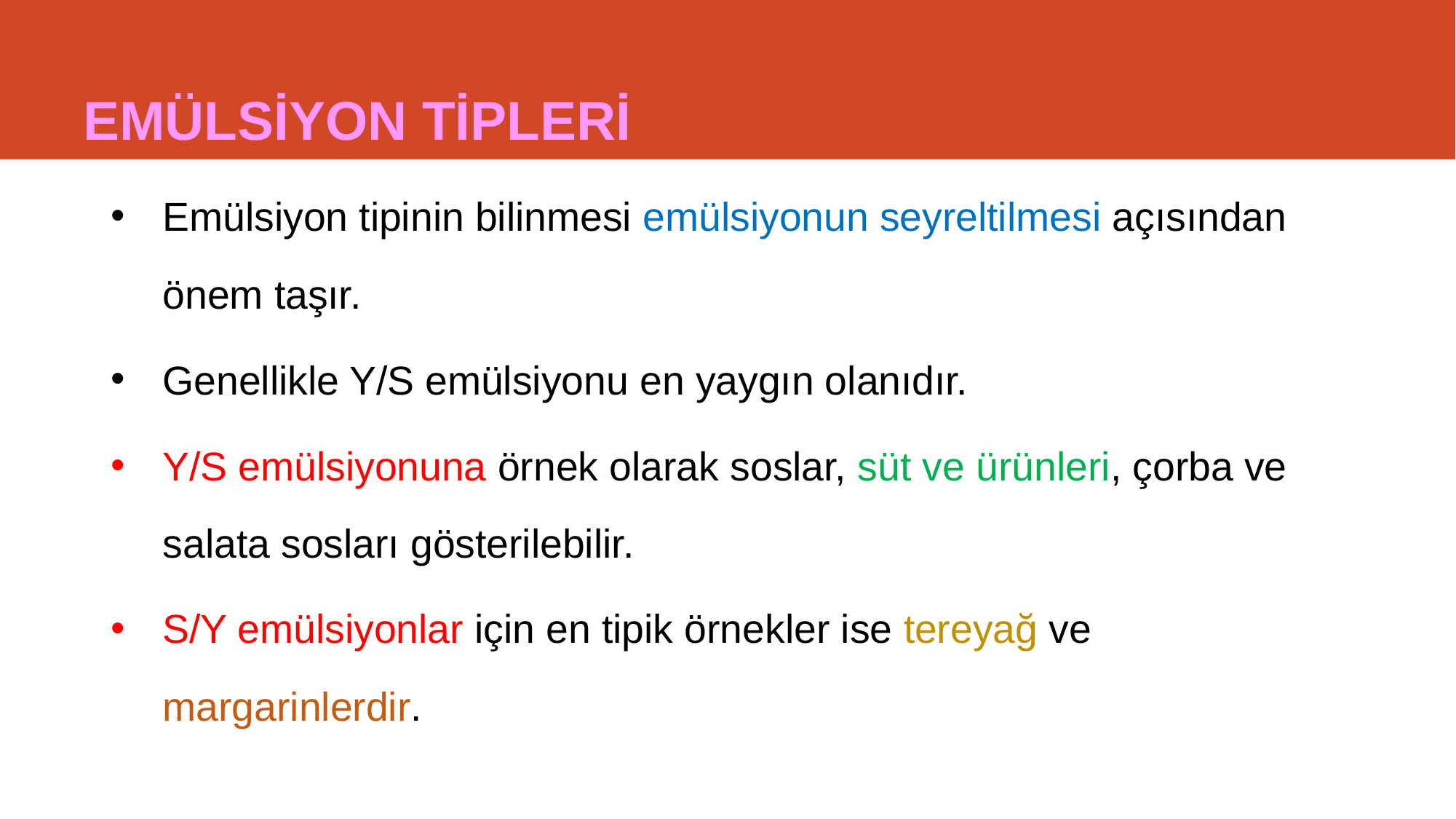

# EMÜLSİYON TİPLERİ
Emülsiyon tipinin bilinmesi emülsiyonun seyreltilmesi açısından önem taşır.
Genellikle Y/S emülsiyonu en yaygın olanıdır.
Y/S emülsiyonuna örnek olarak soslar, süt ve ürünleri, çorba ve salata sosları gösterilebilir.
S/Y emülsiyonlar için en tipik örnekler ise tereyağ ve margarinlerdir.